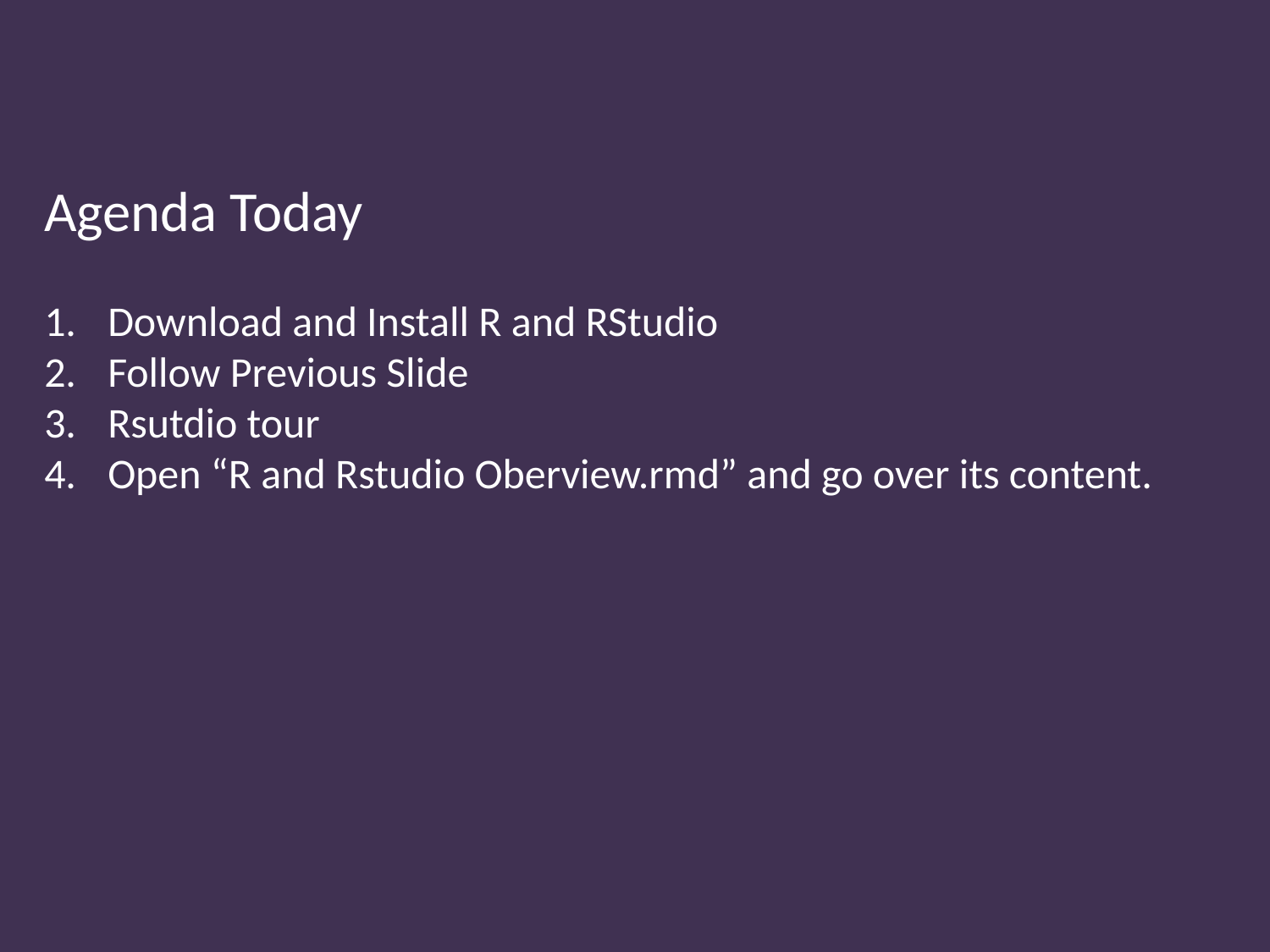

Agenda Today

Download and Install R and RStudio
Follow Previous Slide
Rsutdio tour
Open “R and Rstudio Oberview.rmd” and go over its content.